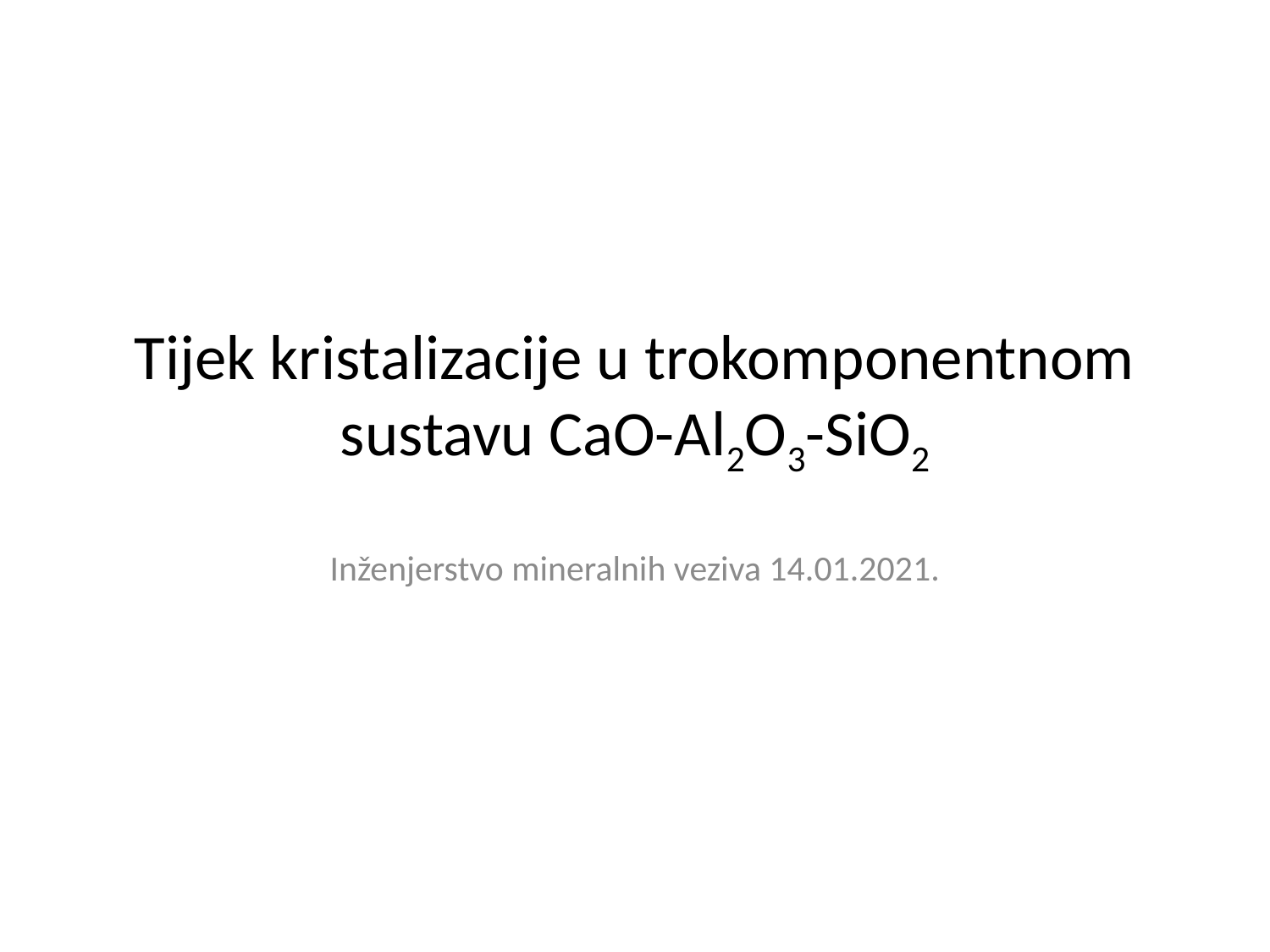

# Tijek kristalizacije u trokomponentnom sustavu CaO-Al2O3-SiO2
Inženjerstvo mineralnih veziva 14.01.2021.